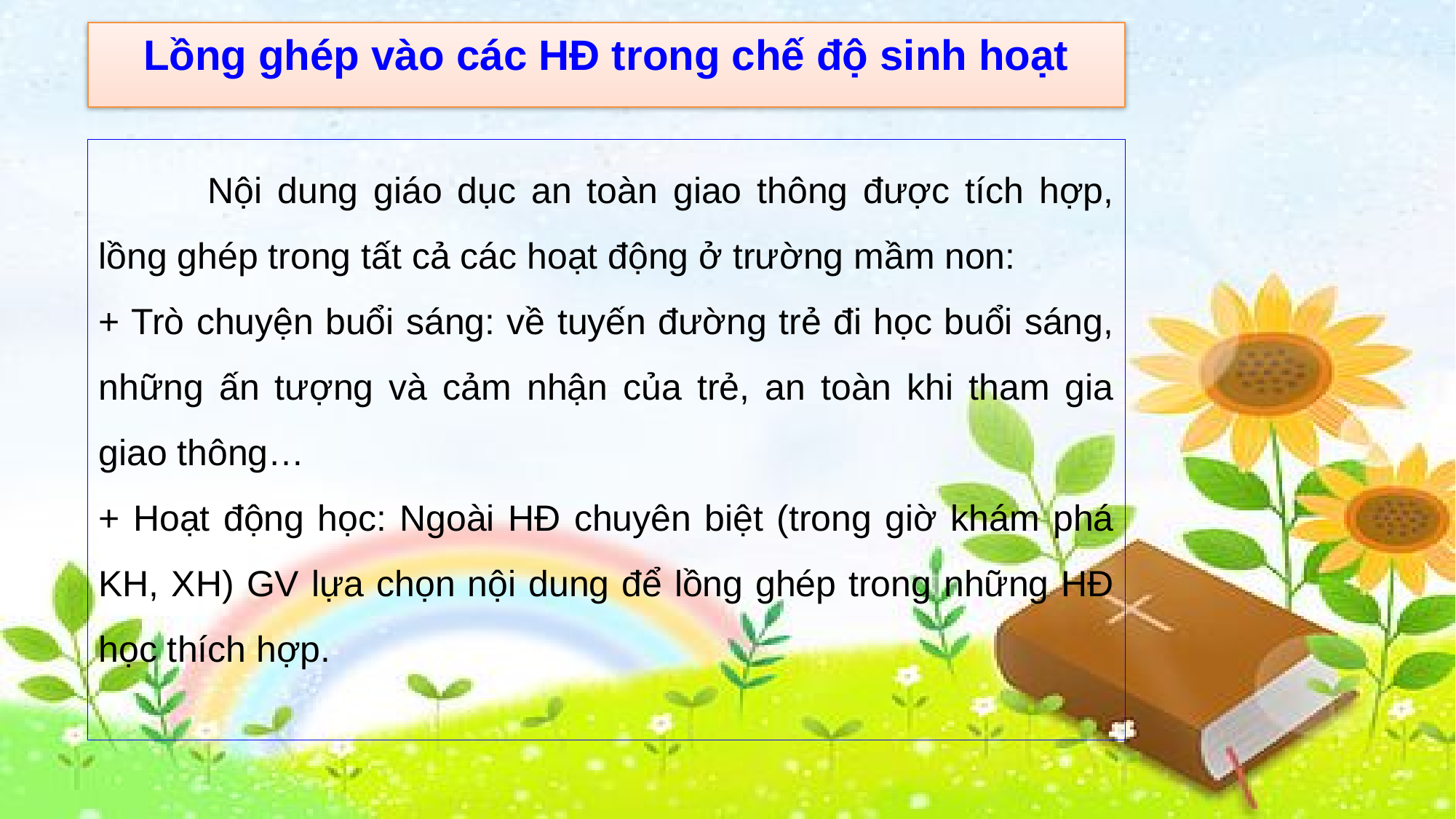

Lồng ghép vào các HĐ trong chế độ sinh hoạt

	Nội dung giáo dục an toàn giao thông được tích hợp, lồng ghép trong tất cả các hoạt động ở trường mầm non:
+ Trò chuyện buổi sáng: về tuyến đường trẻ đi học buổi sáng, những ấn tượng và cảm nhận của trẻ, an toàn khi tham gia giao thông…
+ Hoạt động học: Ngoài HĐ chuyên biệt (trong giờ khám phá KH, XH) GV lựa chọn nội dung để lồng ghép trong những HĐ học thích hợp.